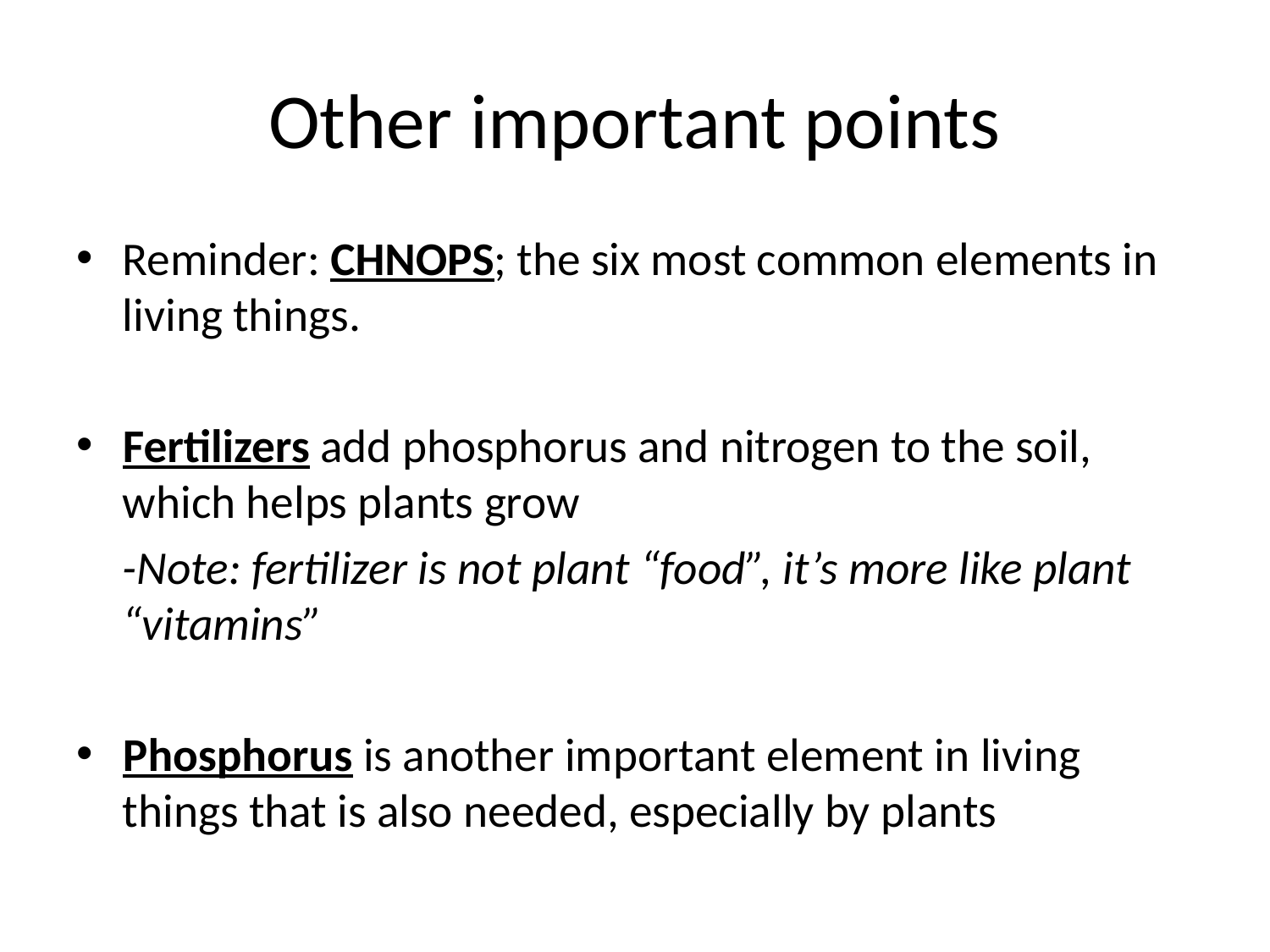

# Other important points
Reminder: CHNOPS; the six most common elements in living things.

Fertilizers add phosphorus and nitrogen to the soil, which helps plants grow
	-Note: fertilizer is not plant “food”, it’s more like plant “vitamins”

Phosphorus is another important element in living things that is also needed, especially by plants